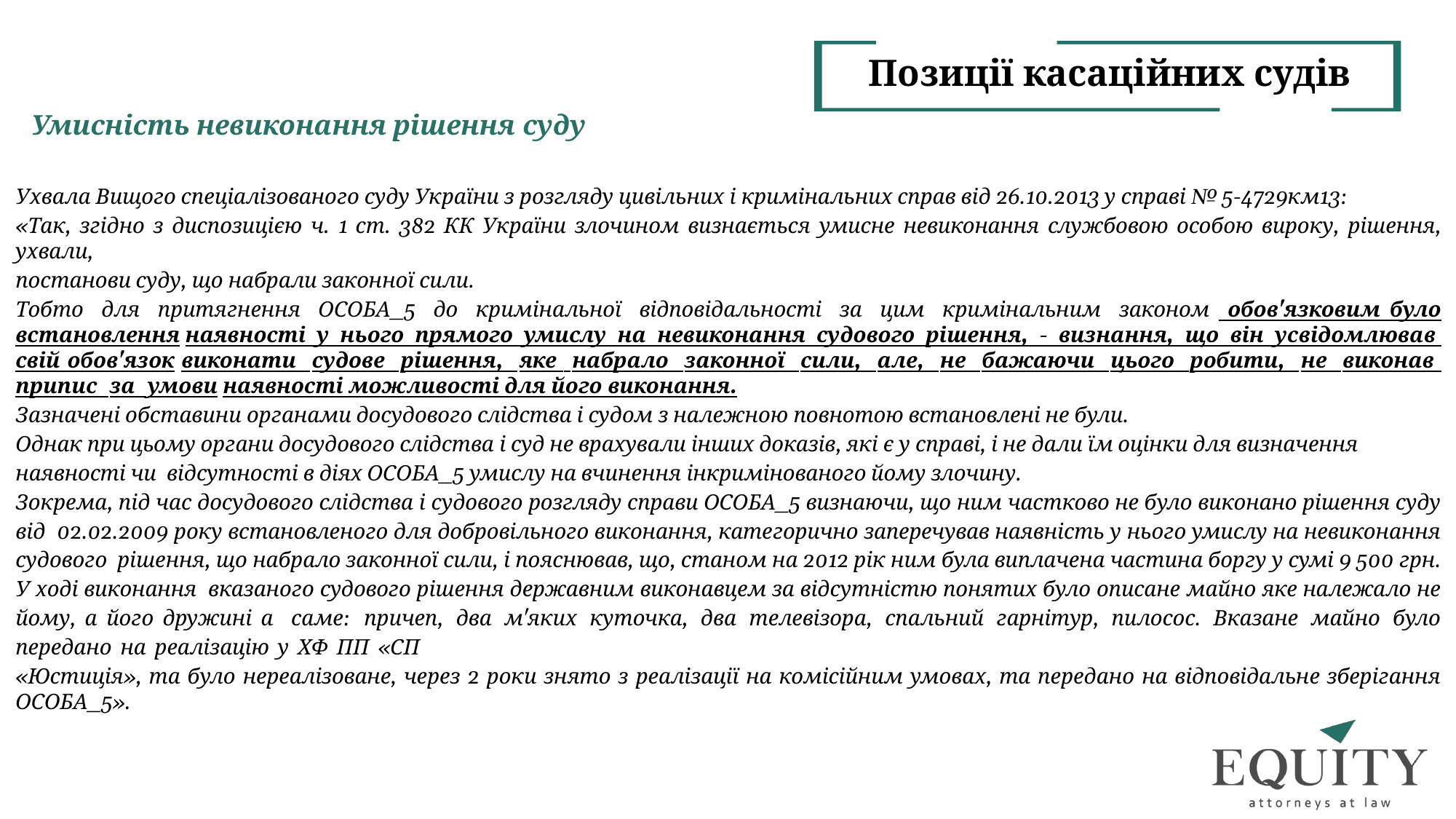

# Позиції касаційних судів
Умисність невиконання рішення суду

Ухвала Вищого спеціалізованого суду України з розгляду цивільних і кримінальних справ від 26.10.2013 у справі № 5-4729км13:
«Так, згідно з диспозицією ч. 1 ст. 382 КК України злочином визнається умисне невиконання службовою особою вироку, рішення, ухвали,
постанови суду, що набрали законної сили.
Тобто  для  притягнення  ОСОБА_5  до  кримінальної  відповідальності  за  цим  кримінальним  законом  обов'язковим було встановлення наявності  у  нього  прямого  умислу  на  невиконання  судового  рішення,  -  визнання,  що  він  усвідомлював  свій обов'язок виконати  судове  рішення,  яке  набрало  законної  сили,  але,  не  бажаючи  цього  робити,  не  виконав  припис  за  умови наявності можливості для його виконання.
Зазначені обставини органами досудового слідства і судом з належною повнотою встановлені не були.
Однак при цьому органи досудового слідства і суд не врахували інших доказів, які є у справі, і не дали їм оцінки для визначення наявності чи  відсутності в діях ОСОБА_5 умислу на вчинення інкримінованого йому злочину.
Зокрема, під час досудового слідства і судового розгляду справи ОСОБА_5 визнаючи, що ним частково не було виконано рішення суду від  02.02.2009 року встановленого для добровільного виконання, категорично заперечував наявність у нього умислу на невиконання судового  рішення, що набрало законної сили, і пояснював, що, станом на 2012 рік ним була виплачена частина боргу у сумі 9 500 грн. У ході виконання  вказаного судового рішення державним виконавцем за відсутністю понятих було описане майно яке належало не йому, а його дружині а  саме: причеп, два м'яких куточка, два телевізора, спальний гарнітур, пилосос. Вказане майно було передано на реалізацію у ХФ ПП «СП
«Юстиція», та було нереалізоване, через 2 роки знято з реалізації на комісійним умовах, та передано на відповідальне зберігання ОСОБА_5».